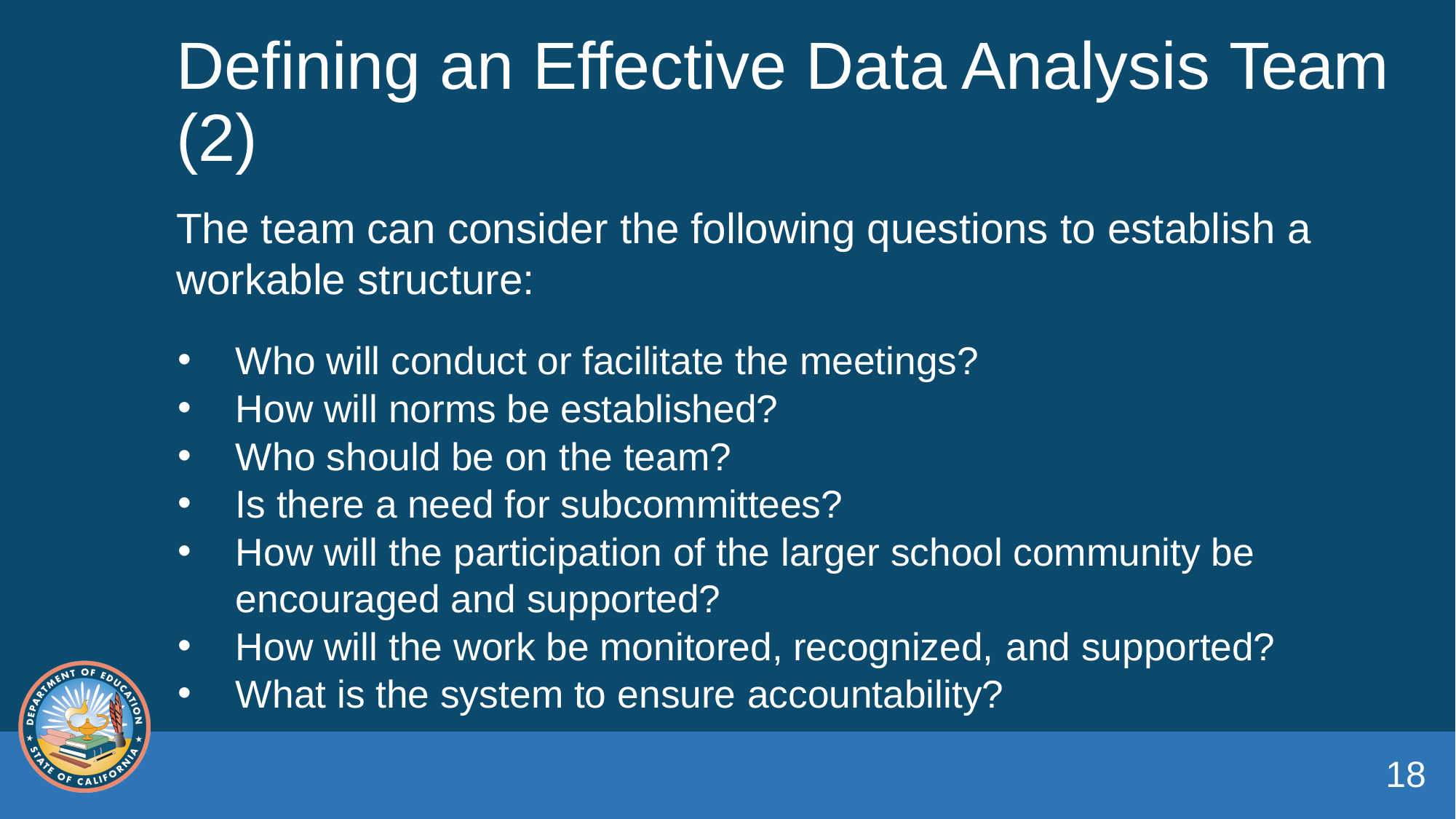

# Defining an Effective Data Analysis Team (2)
The team can consider the following questions to establish a workable structure:

Who will conduct or facilitate the meetings?
How will norms be established?
Who should be on the team?
Is there a need for subcommittees?
How will the participation of the larger school community be encouraged and supported?
How will the work be monitored, recognized, and supported?
What is the system to ensure accountability?

18